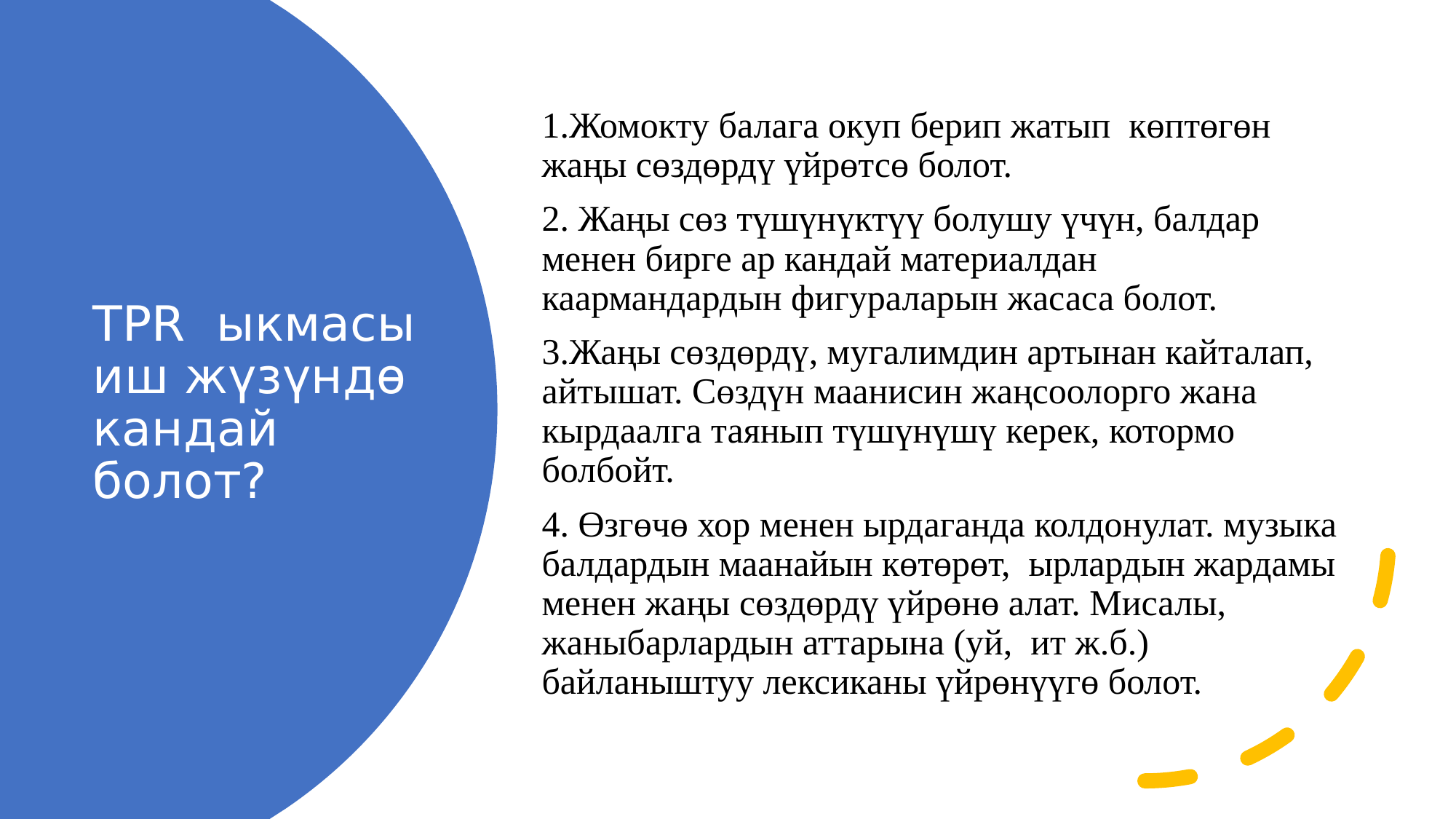

1.Жомокту балага окуп берип жатып  көптөгөн жаңы сөздөрдү үйрөтсө болот.
2. Жаңы сөз түшүнүктүү болушу үчүн, балдар менен бирге ар кандай материалдан каармандардын фигураларын жасаса болот.
3.Жаңы сөздөрдү, мугалимдин артынан кайталап,  айтышат. Сөздүн маанисин жаңсоолорго жана кырдаалга таянып түшүнүшү керек, котормо  болбойт.
4. Өзгөчө хор менен ырдаганда колдонулат. музыка балдардын маанайын көтөрөт,  ырлардын жардамы менен жаңы сөздөрдү үйрөнө алат. Мисалы, жаныбарлардын аттарына (уй,  ит ж.б.) байланыштуу лексиканы үйрөнүүгө болот.
# TPR  ыкмасы иш жүзүндө кандай болот?